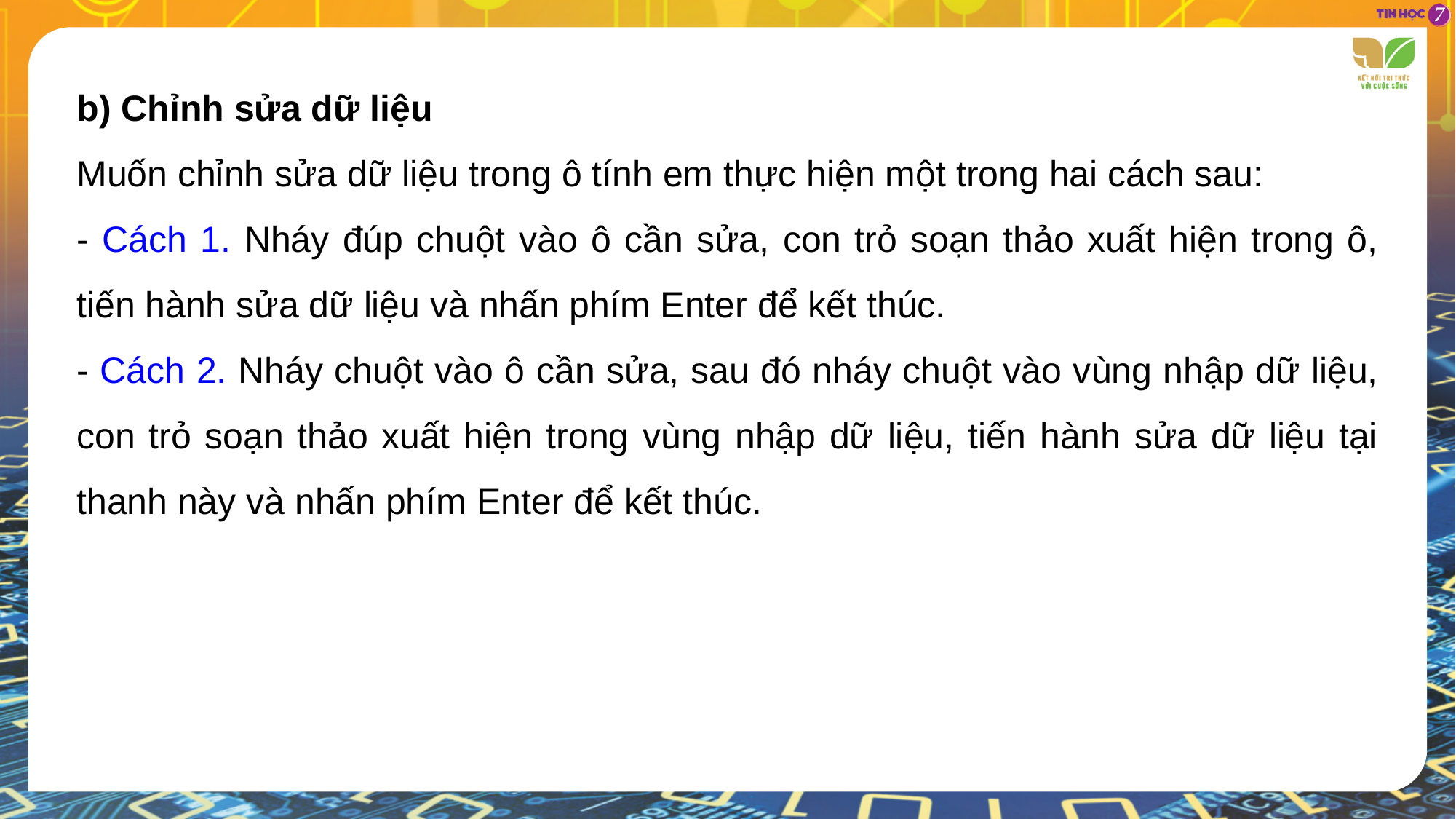

b) Chỉnh sửa dữ liệu
Muốn chỉnh sửa dữ liệu trong ô tính em thực hiện một trong hai cách sau:
- Cách 1. Nháy đúp chuột vào ô cần sửa, con trỏ soạn thảo xuất hiện trong ô, tiến hành sửa dữ liệu và nhấn phím Enter để kết thúc.
- Cách 2. Nháy chuột vào ô cần sửa, sau đó nháy chuột vào vùng nhập dữ liệu, con trỏ soạn thảo xuất hiện trong vùng nhập dữ liệu, tiến hành sửa dữ liệu tại thanh này và nhấn phím Enter để kết thúc.